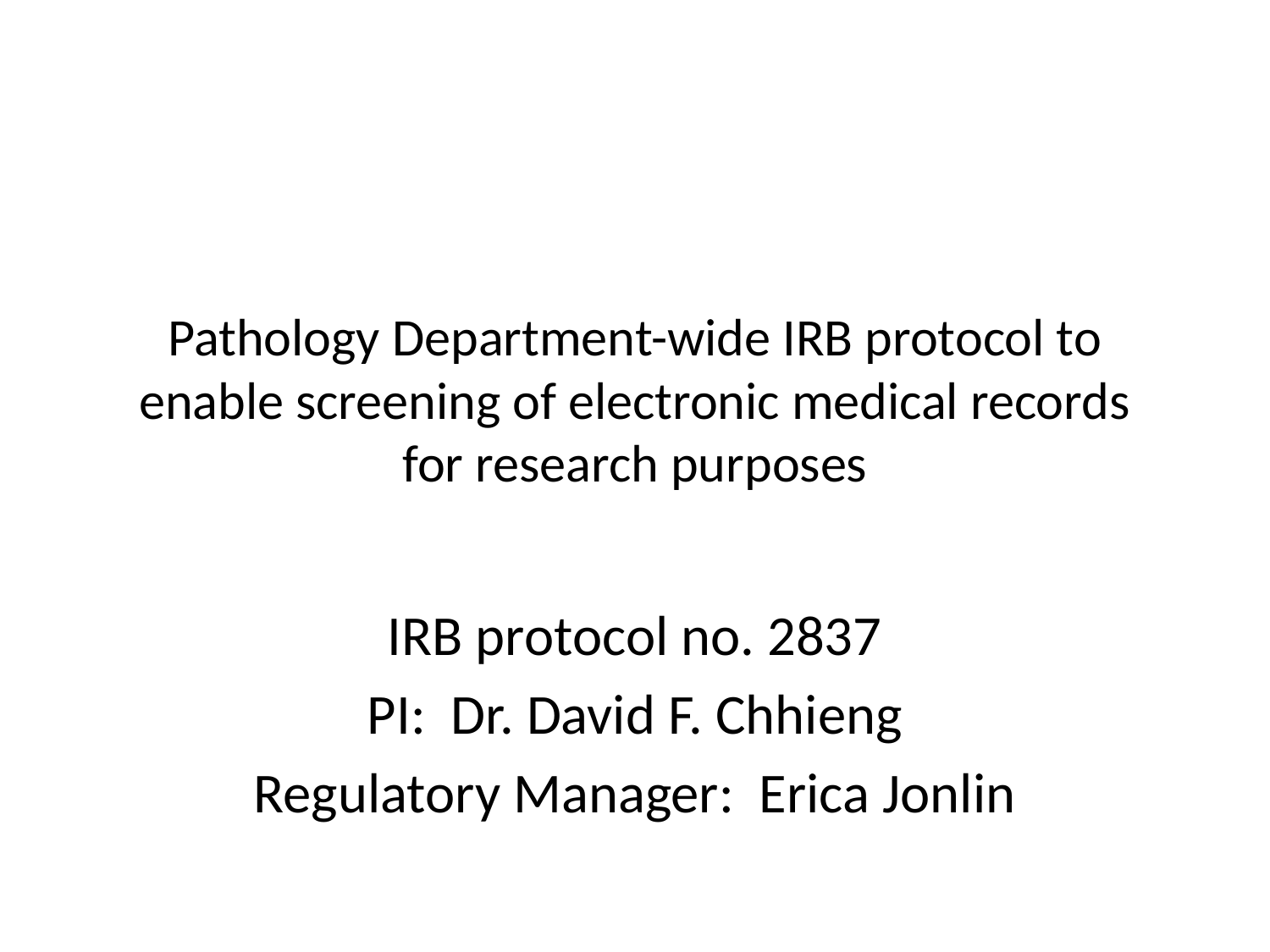

# Pathology Department-wide IRB protocol to enable screening of electronic medical records for research purposes
IRB protocol no. 2837
PI:  Dr. David F. Chhieng
Regulatory Manager:  Erica Jonlin